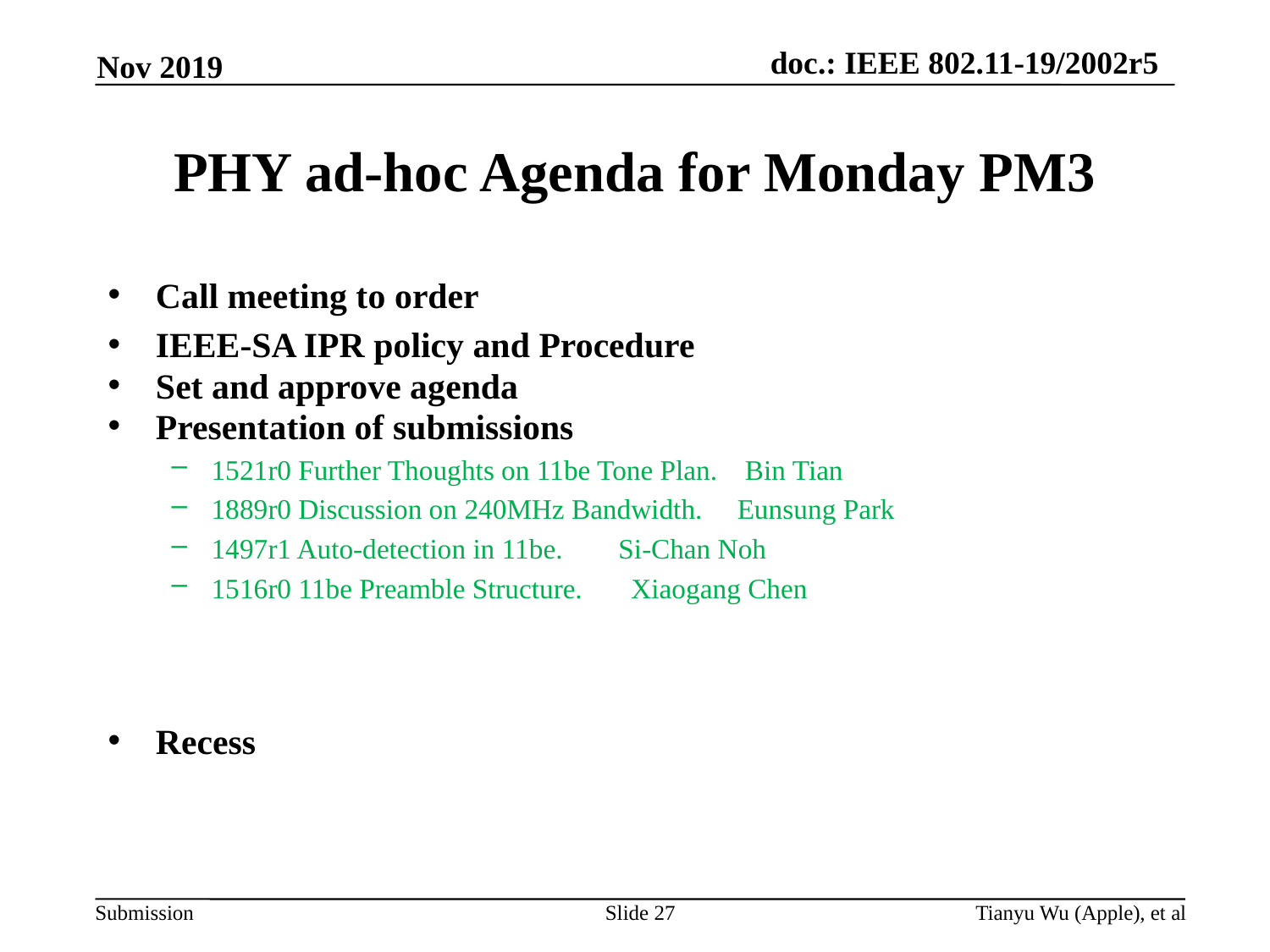

Nov 2019
# PHY ad-hoc Agenda for Monday PM3
Call meeting to order
IEEE-SA IPR policy and Procedure
Set and approve agenda
Presentation of submissions
1521r0 Further Thoughts on 11be Tone Plan.    Bin Tian
1889r0 Discussion on 240MHz Bandwidth.     Eunsung Park
1497r1 Auto-detection in 11be.        Si-Chan Noh
1516r0 11be Preamble Structure.       Xiaogang Chen

Recess

Slide 27
Tianyu Wu (Apple), et al